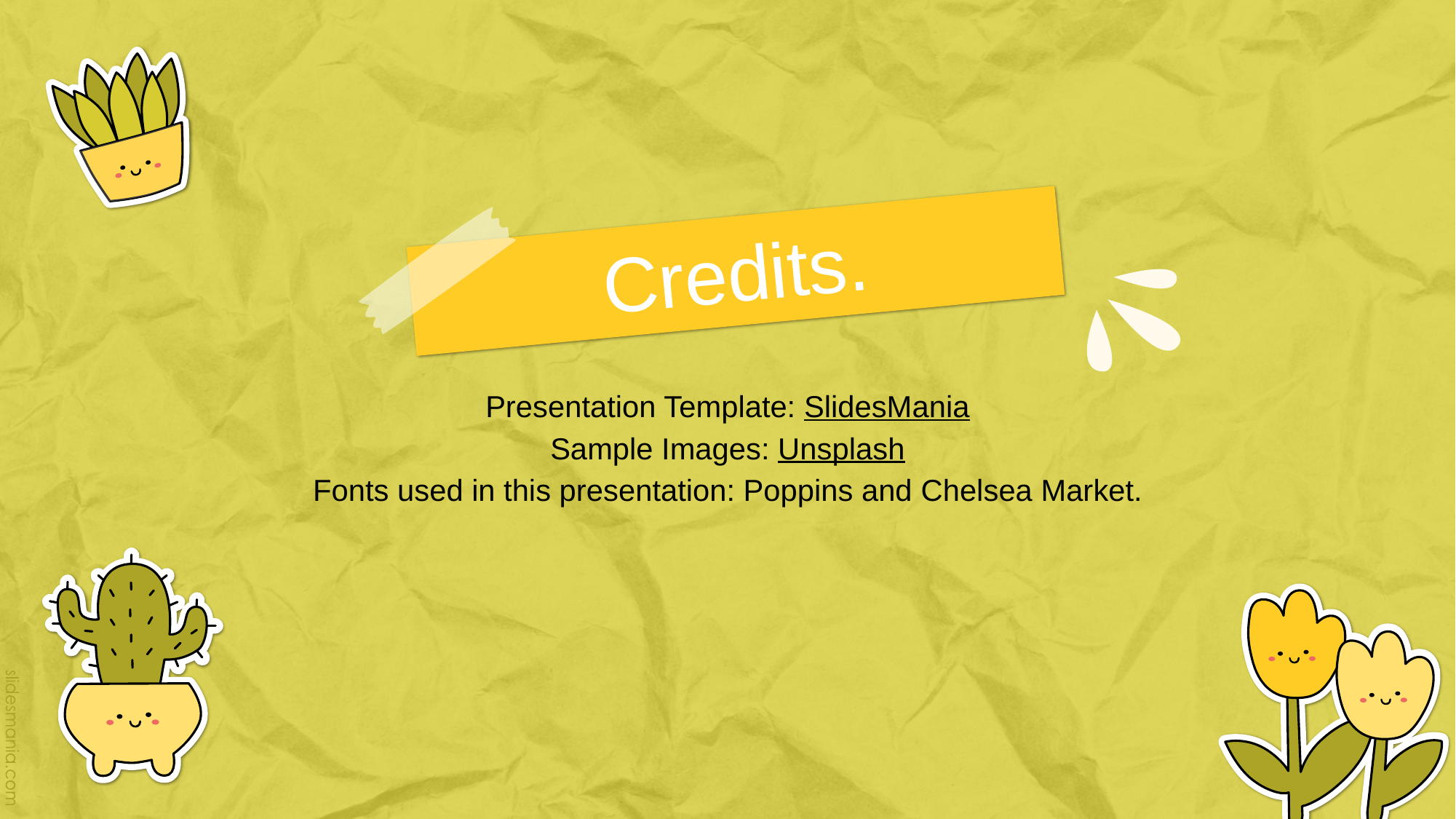

# Credits.

Presentation Template: SlidesMania
Sample Images: Unsplash
Fonts used in this presentation: Poppins and Chelsea Market.